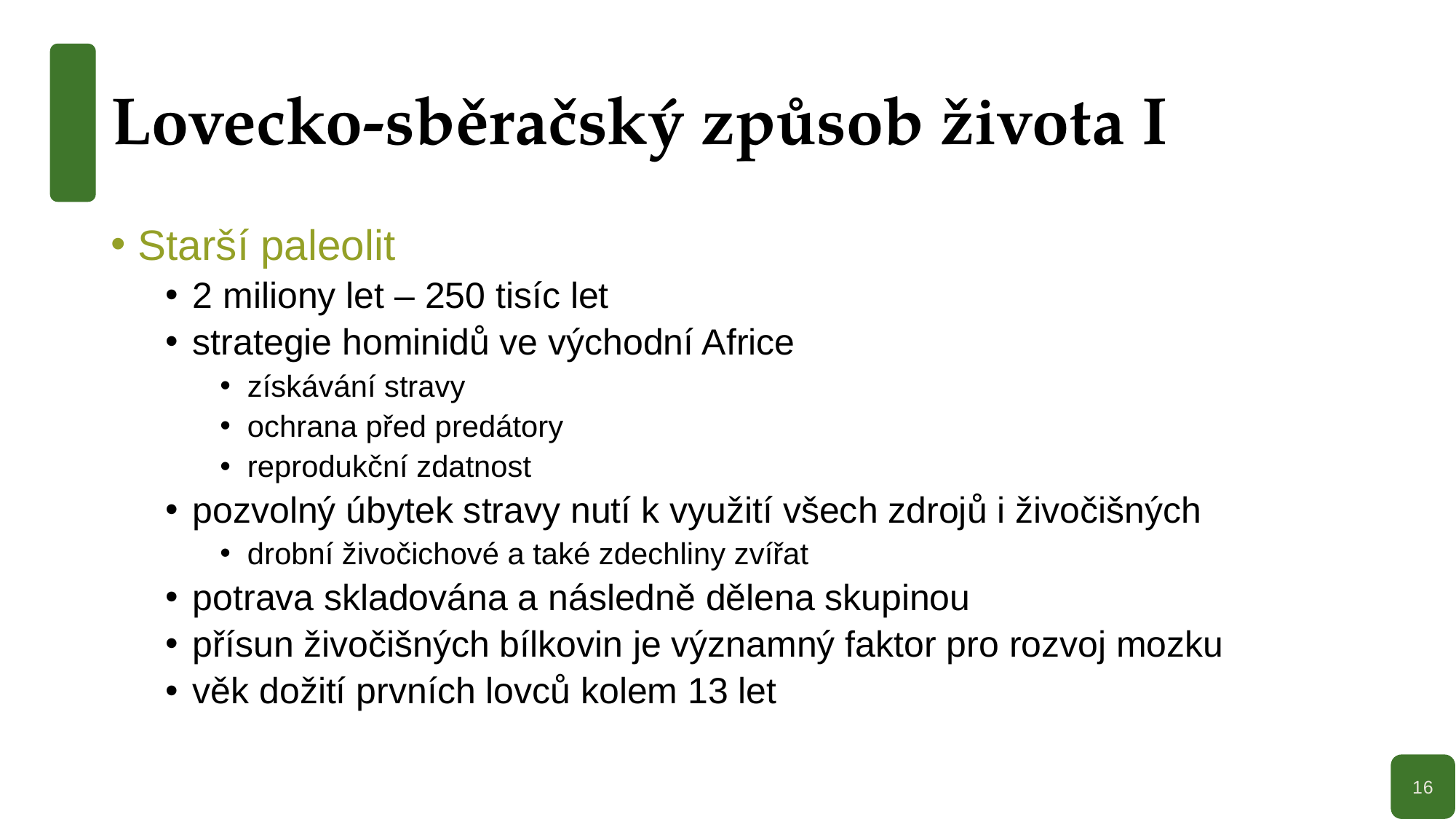

# Lovecko-sběračský způsob života I
Starší paleolit
2 miliony let – 250 tisíc let
strategie hominidů ve východní Africe
získávání stravy
ochrana před predátory
reprodukční zdatnost
pozvolný úbytek stravy nutí k využití všech zdrojů i živočišných
drobní živočichové a také zdechliny zvířat
potrava skladována a následně dělena skupinou
přísun živočišných bílkovin je významný faktor pro rozvoj mozku
věk dožití prvních lovců kolem 13 let

16